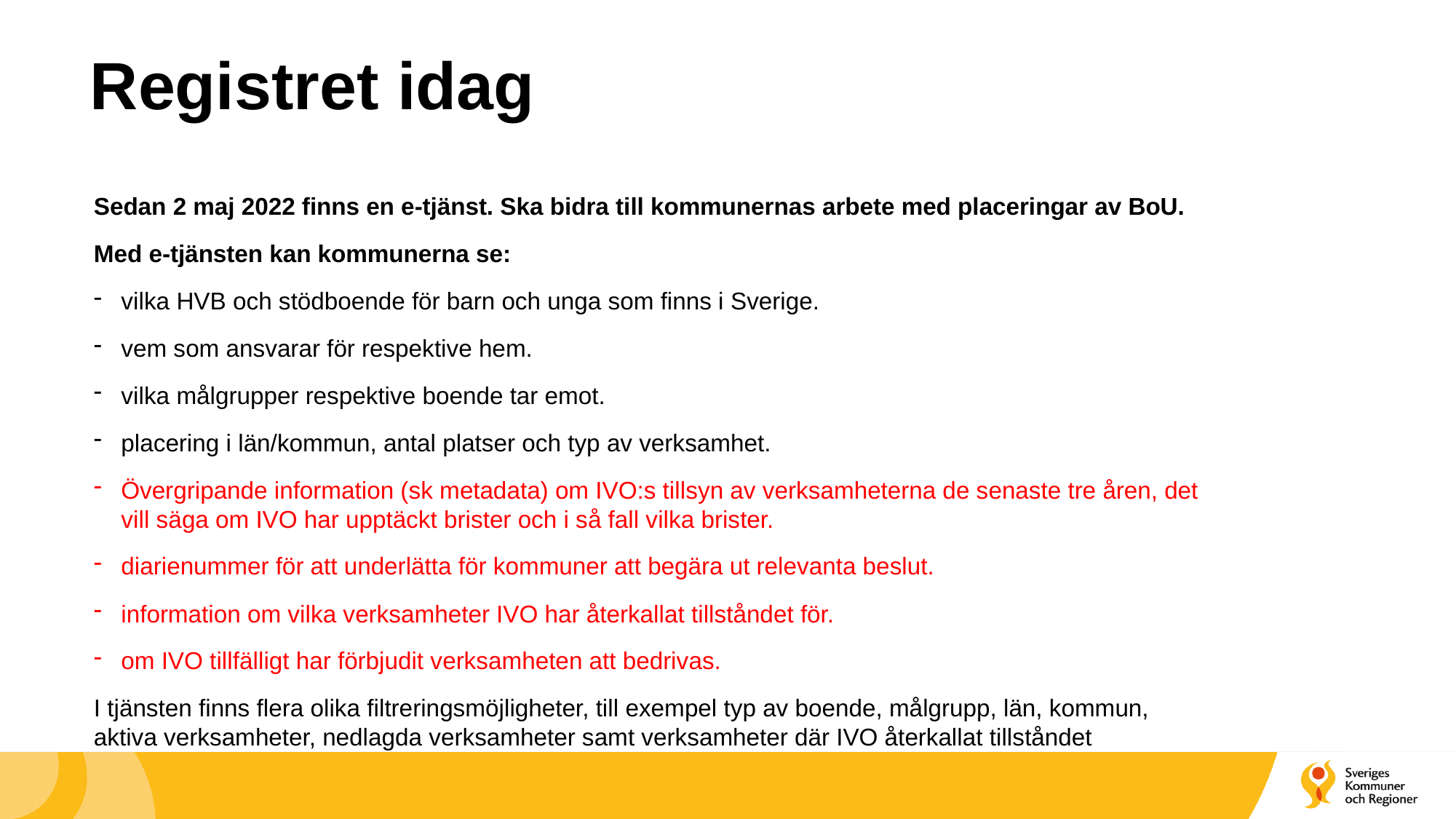

# Registret idag
Sedan 2 maj 2022 finns en e-tjänst. Ska bidra till kommunernas arbete med placeringar av BoU.
Med e-tjänsten kan kommunerna se:
vilka HVB och stödboende för barn och unga som finns i Sverige.
vem som ansvarar för respektive hem.
vilka målgrupper respektive boende tar emot.
placering i län/kommun, antal platser och typ av verksamhet.
Övergripande information (sk metadata) om IVO:s tillsyn av verksamheterna de senaste tre åren, det vill säga om IVO har upptäckt brister och i så fall vilka brister.
diarienummer för att underlätta för kommuner att begära ut relevanta beslut.
information om vilka verksamheter IVO har återkallat tillståndet för.
om IVO tillfälligt har förbjudit verksamheten att bedrivas.
I tjänsten finns flera olika filtreringsmöjligheter, till exempel typ av boende, målgrupp, län, kommun, aktiva verksamheter, nedlagda verksamheter samt verksamheter där IVO återkallat tillståndet